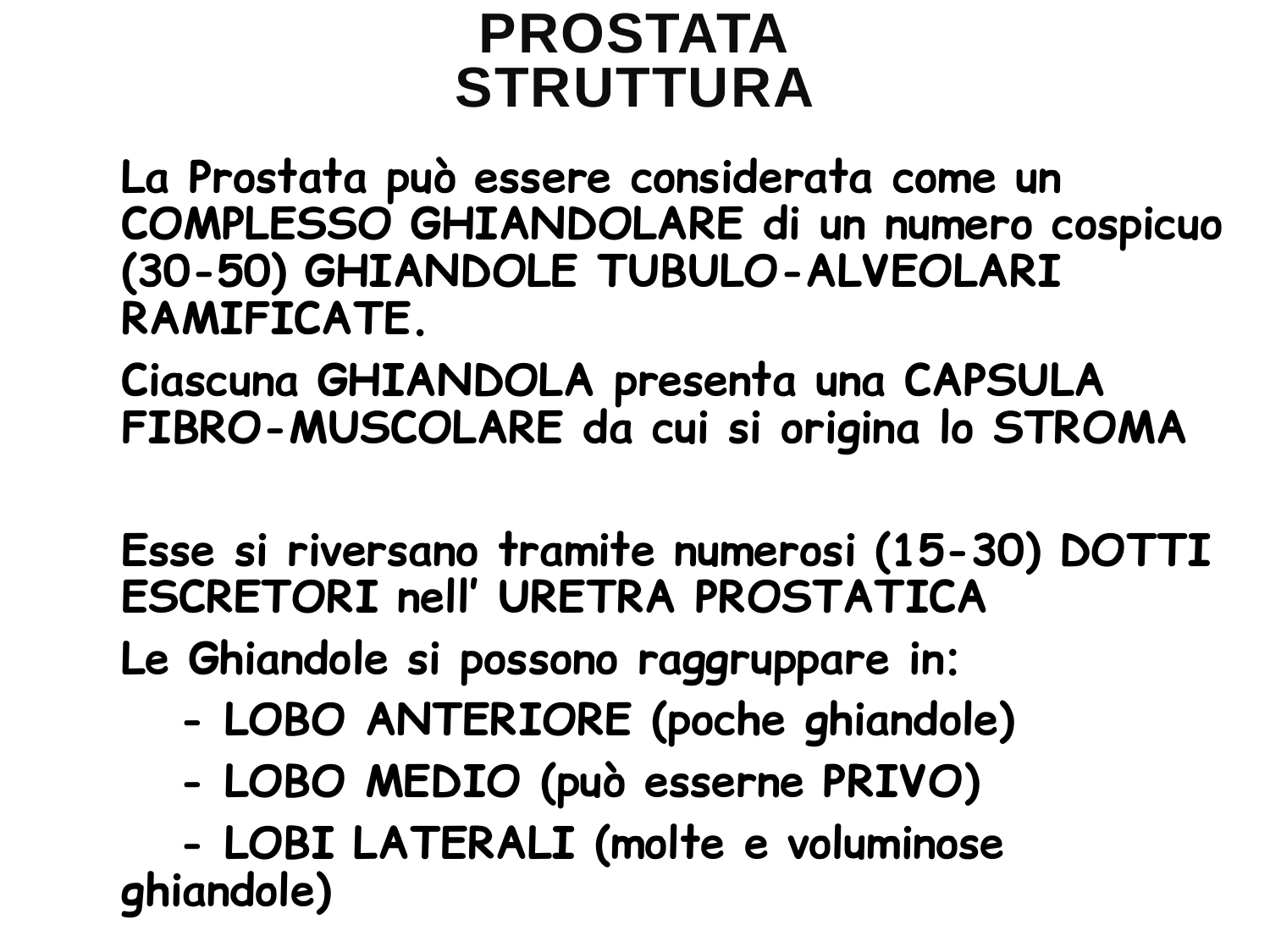

# PROSTATA STRUTTURA
La Prostata può essere considerata come un COMPLESSO GHIANDOLARE di un numero cospicuo (30-50) GHIANDOLE TUBULO-ALVEOLARI RAMIFICATE.
Ciascuna GHIANDOLA presenta una CAPSULA FIBRO-MUSCOLARE da cui si origina lo STROMA

Esse si riversano tramite numerosi (15-30) DOTTI ESCRETORI nell’ URETRA PROSTATICA
Le Ghiandole si possono raggruppare in:
   - LOBO ANTERIORE (poche ghiandole)
   - LOBO MEDIO (può esserne PRIVO)
   - LOBI LATERALI (molte e voluminose ghiandole)